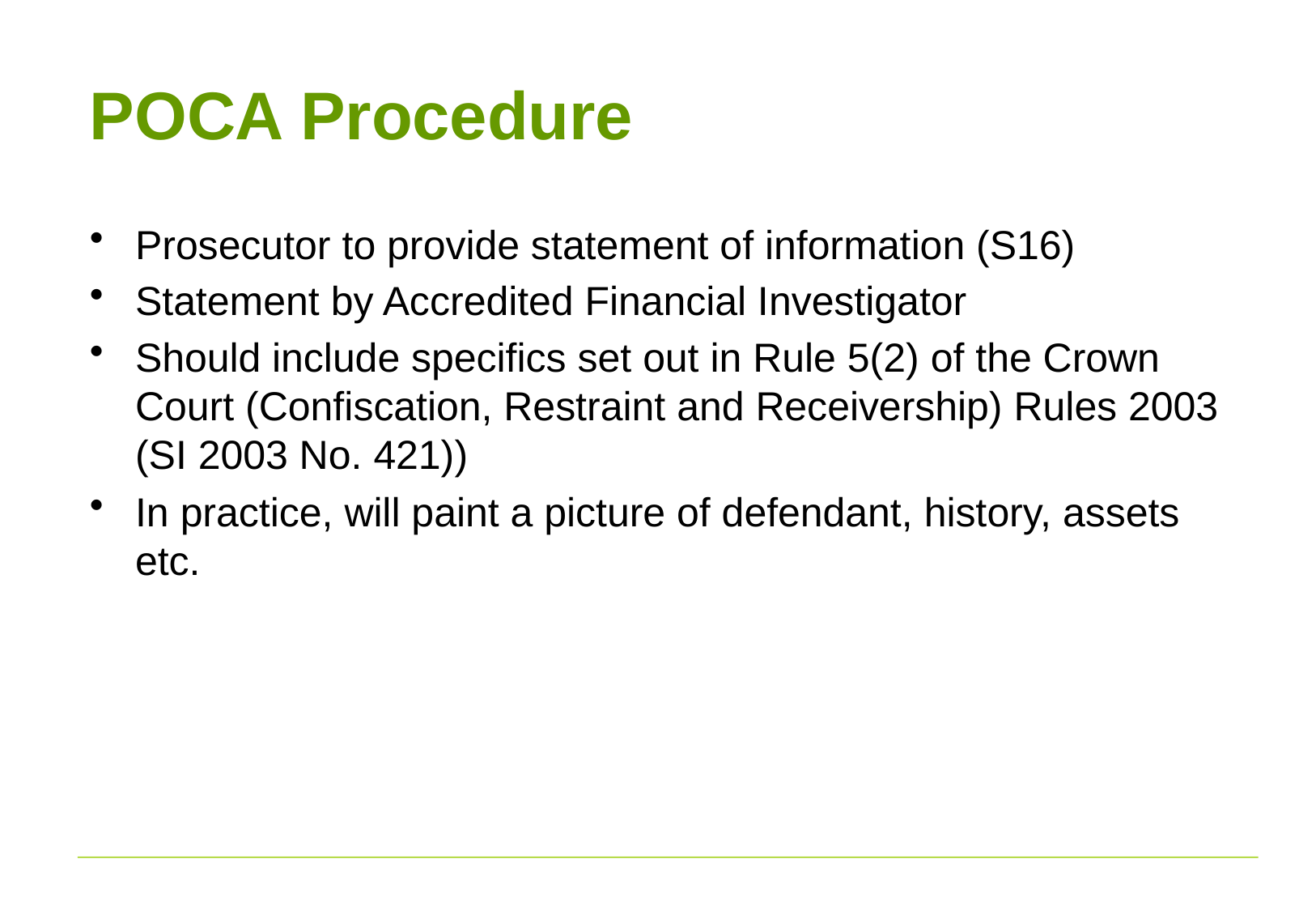

# POCA Procedure
Prosecutor to provide statement of information (S16)
Statement by Accredited Financial Investigator
Should include specifics set out in Rule 5(2) of the Crown Court (Confiscation, Restraint and Receivership) Rules 2003 (SI 2003 No. 421))
In practice, will paint a picture of defendant, history, assets etc.